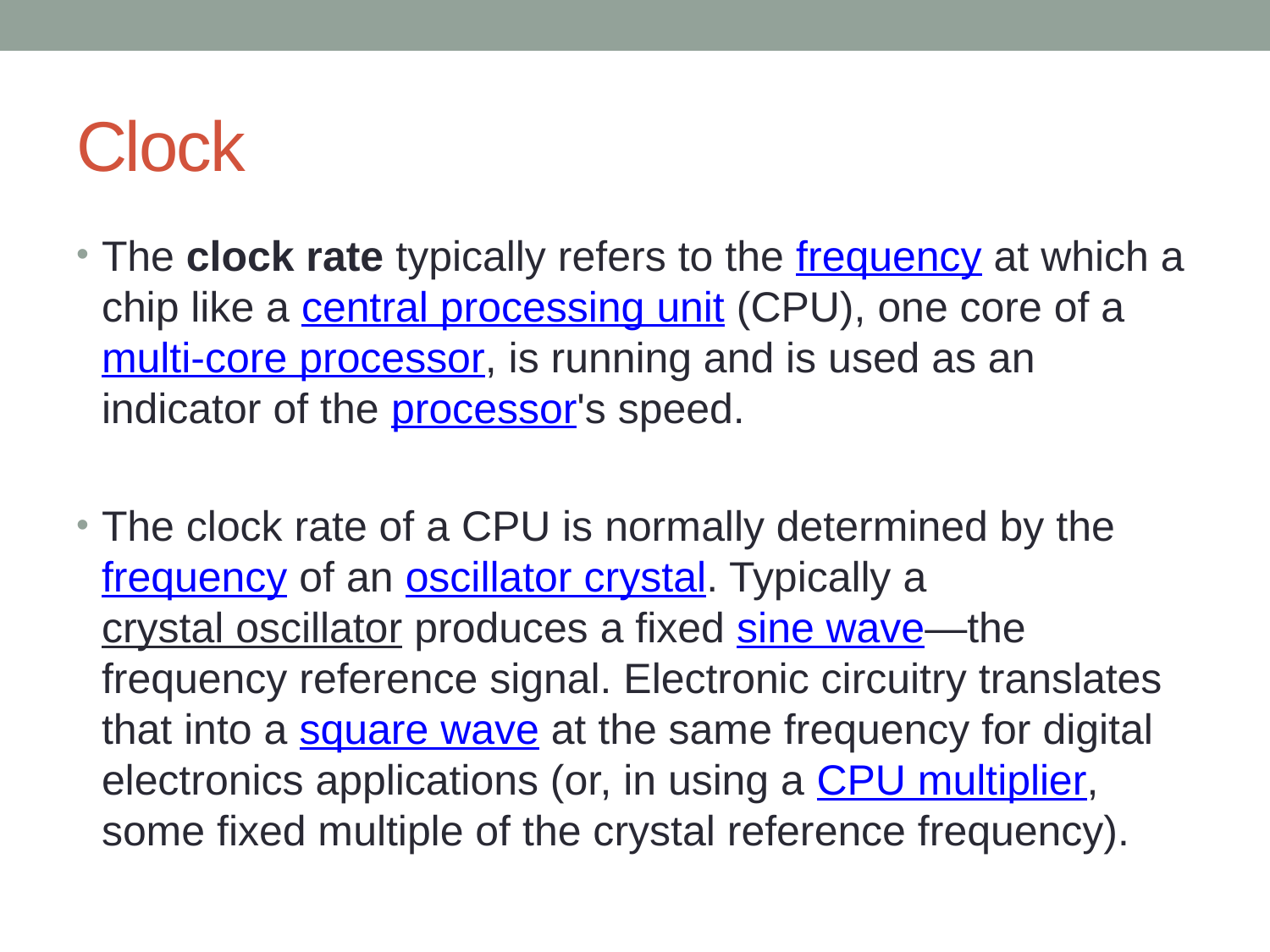

# Clock
The clock rate typically refers to the frequency at which a chip like a central processing unit (CPU), one core of a multi-core processor, is running and is used as an indicator of the processor's speed.

The clock rate of a CPU is normally determined by the frequency of an oscillator crystal. Typically a crystal oscillator produces a fixed sine wave—the frequency reference signal. Electronic circuitry translates that into a square wave at the same frequency for digital electronics applications (or, in using a CPU multiplier, some fixed multiple of the crystal reference frequency).